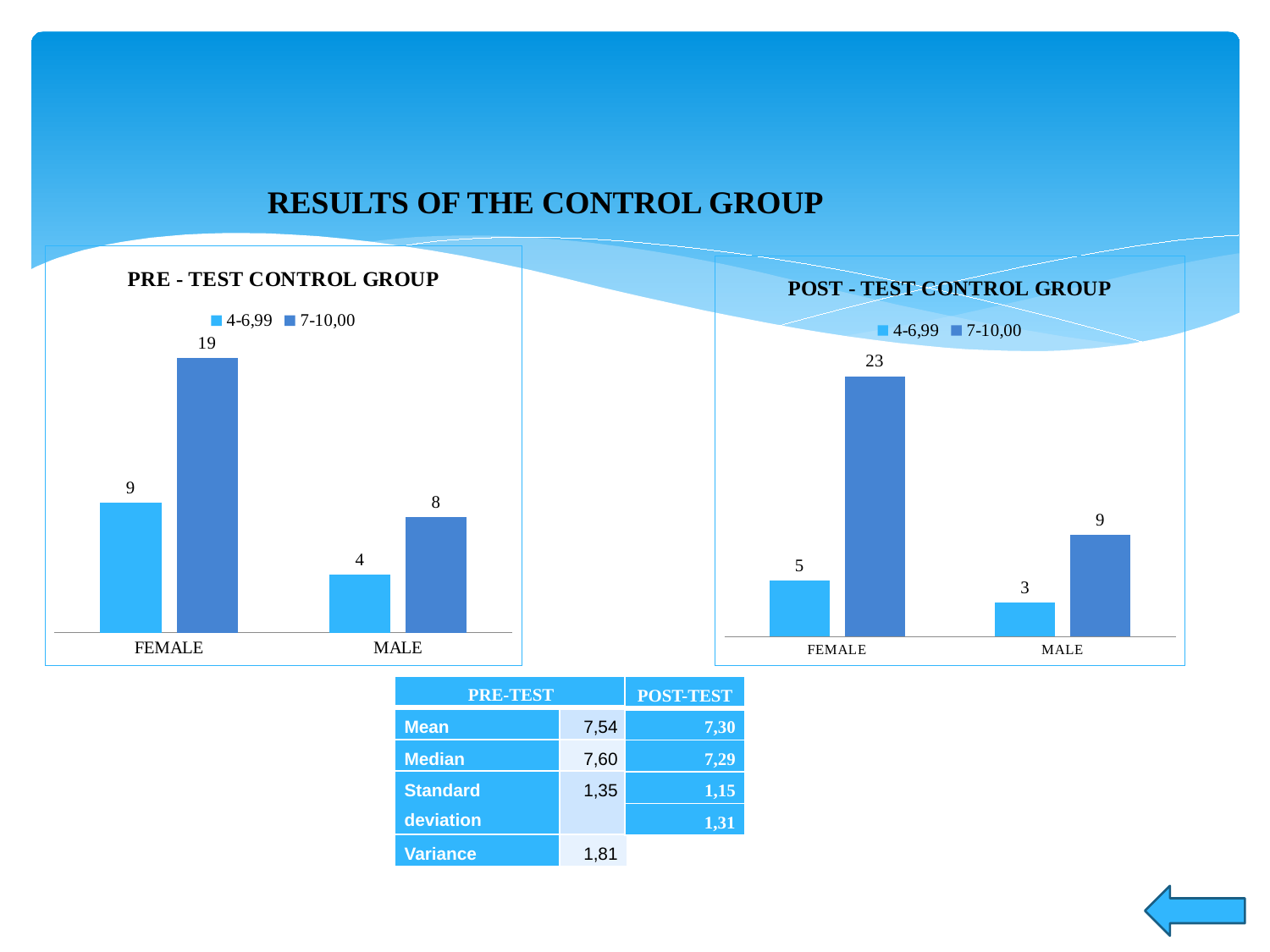

RESULTS OF THE CONTROL GROUP

### Chart: PRE - TEST CONTROL GROUP

| Category | 4-6,99 | 7-10,00 |
|---|---|---|
| FEMALE | 9.0 | 19.0 |
| MALE | 4.0 | 8.0 |

### Chart: POST - TEST CONTROL GROUP

| Category | 4-6,99 | 7-10,00 |
|---|---|---|
| FEMALE | 5.0 | 23.0 |
| MALE | 3.0 | 9.0 |
| PRE-TEST |  |
| --- | --- |
| Mean | 7,54 |
| Median | 7,60 |
| Standard deviation | 1,35 |
| Variance | 1,81 |
| POST-TEST |
| --- |
| 7,30 |
| 7,29 |
| 1,15 |
| 1,31 |